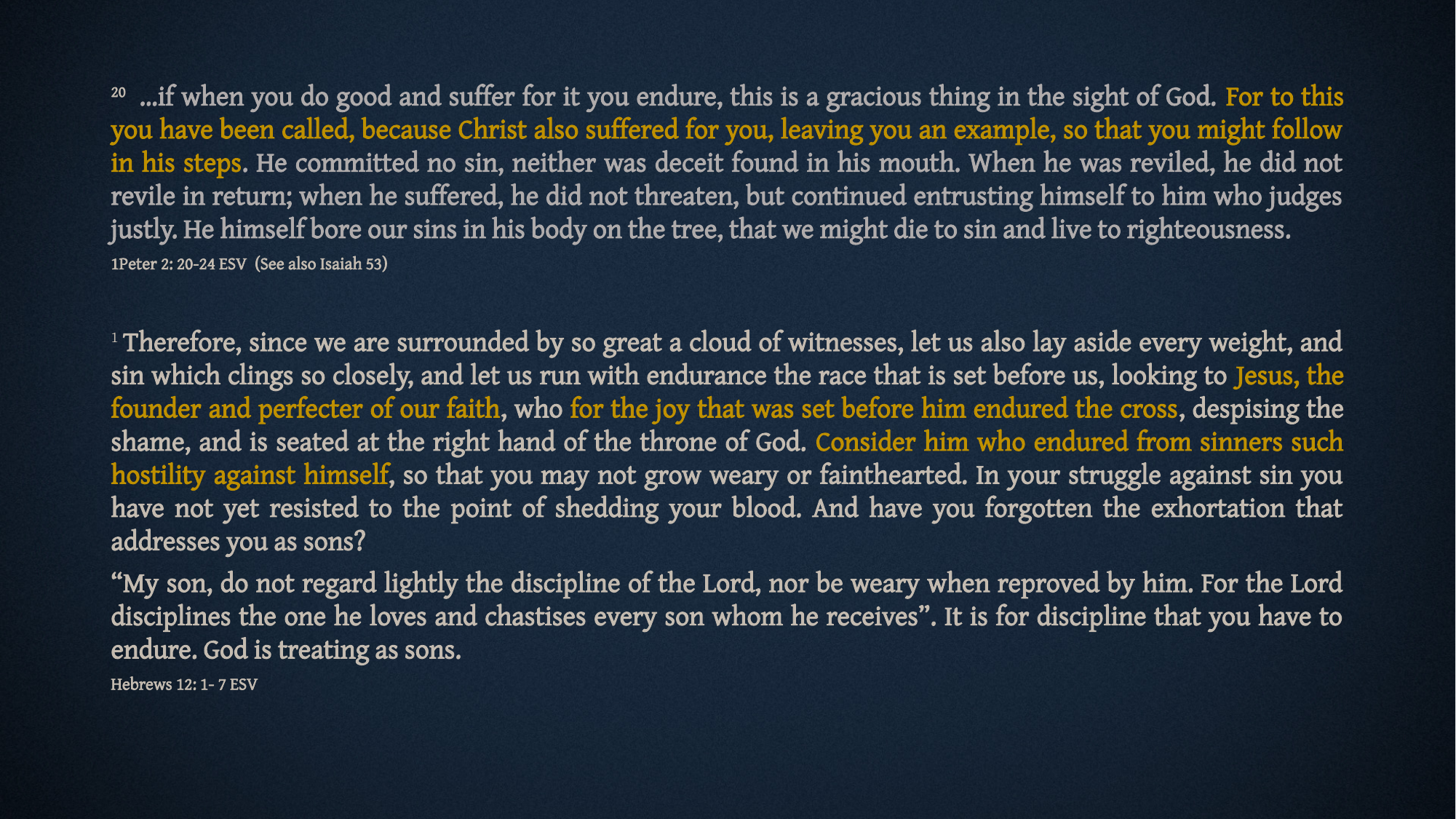

20  …if when you do good and suffer for it you endure, this is a gracious thing in the sight of God. For to this you have been called, because Christ also suffered for you, leaving you an example, so that you might follow in his steps. He committed no sin, neither was deceit found in his mouth. When he was reviled, he did not revile in return; when he suffered, he did not threaten, but continued entrusting himself to him who judges justly. He himself bore our sins in his body on the tree, that we might die to sin and live to righteousness.
1Peter 2: 20-24 ESV  (See also Isaiah 53)

1 Therefore, since we are surrounded by so great a cloud of witnesses, let us also lay aside every weight, and sin which clings so closely, and let us run with endurance the race that is set before us, looking to Jesus, the founder and perfecter of our faith, who for the joy that was set before him endured the cross, despising the shame, and is seated at the right hand of the throne of God. Consider him who endured from sinners such hostility against himself, so that you may not grow weary or fainthearted. In your struggle against sin you have not yet resisted to the point of shedding your blood. And have you forgotten the exhortation that addresses you as sons?
“My son, do not regard lightly the discipline of the Lord, nor be weary when reproved by him. For the Lord disciplines the one he loves and chastises every son whom he receives”. It is for discipline that you have to endure. God is treating as sons.
Hebrews 12: 1- 7 ESV